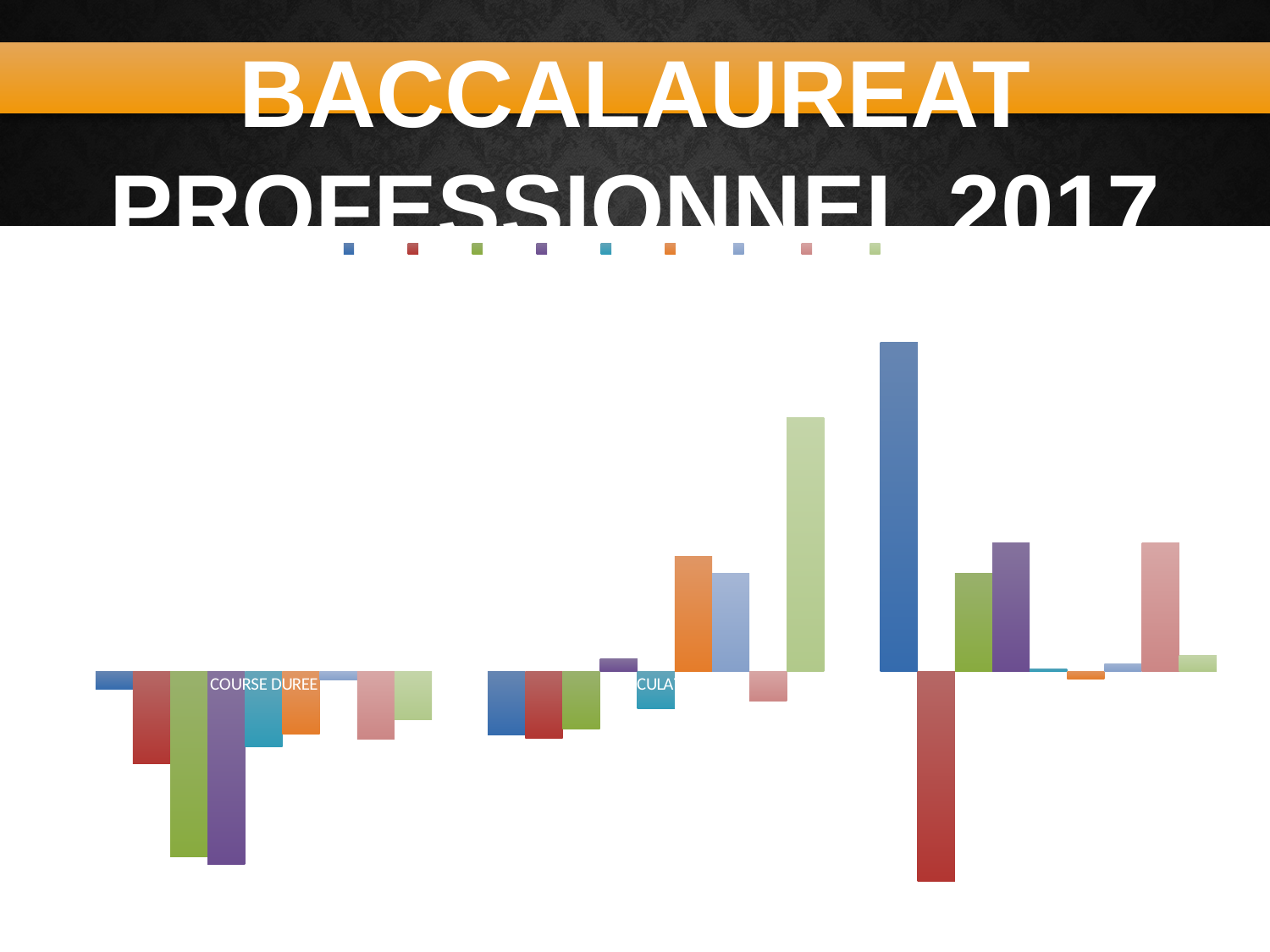

BACCALAUREAT PROFESSIONNEL 2017
- CP5 : Evolution des écarts F/G -

### Chart

| Category | 2009 | 2010 | 2011 | 2012 | 2013 |  2014 |  2015 |  2016 |  2017 |
|---|---|---|---|---|---|---|---|---|---|
| COURSE DUREE | -0.1387246621621614 | -0.718673218673219 | -1.4410994575045208 | -1.5 | -0.5869647244647176 | -0.4882784900054862 | -0.06851299078284256 | -0.5244813993594484 | -0.37618403793299215 |
| MUSCULATION | -0.49282870301589554 | -0.5198709305675564 | -0.44405896137332945 | 0.09999999999999964 | -0.28981241610509123 | 0.8976028088654733 | 0.7620086188774451 | -0.2314645232183139 | 1.972083707696921 |
| STEP | 2.5601540616246474 | -1.6340548340548349 | 0.7652185089974264 | 1.0 | 0.021140964852865096 | -0.06151526787507322 | 0.06129708286858104 | 1.0020375805188522 | 0.1255135125108886 |